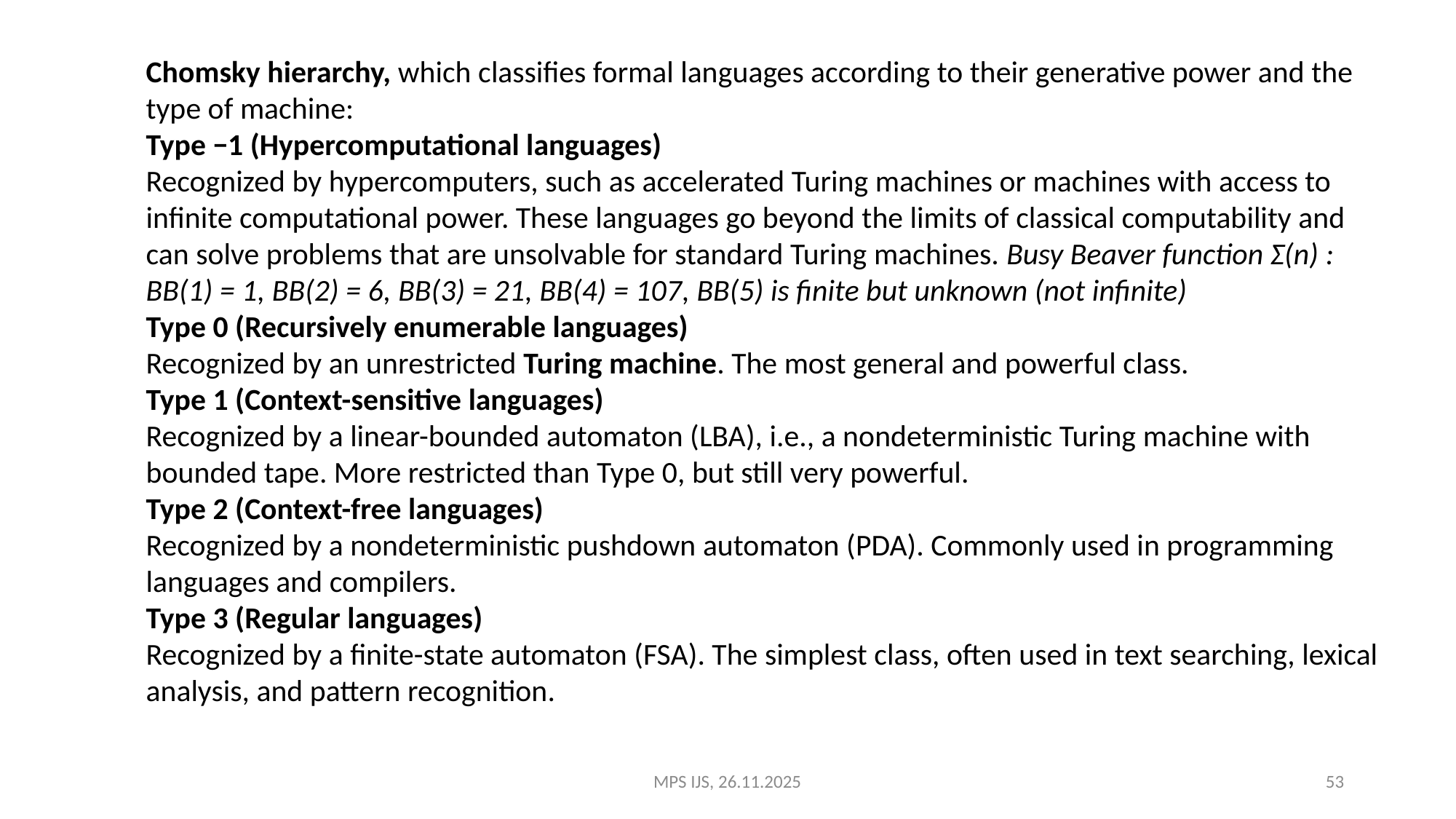

Chomsky hierarchy, which classifies formal languages according to their generative power and the type of machine:
Type −1 (Hypercomputational languages)
Recognized by hypercomputers, such as accelerated Turing machines or machines with access to infinite computational power. These languages go beyond the limits of classical computability and can solve problems that are unsolvable for standard Turing machines. Busy Beaver function Σ(n) : BB(1) = 1, BB(2) = 6, BB(3) = 21, BB(4) = 107, BB(5) is finite but unknown (not infinite)
Type 0 (Recursively enumerable languages)
Recognized by an unrestricted Turing machine. The most general and powerful class.
Type 1 (Context-sensitive languages)
Recognized by a linear-bounded automaton (LBA), i.e., a nondeterministic Turing machine with bounded tape. More restricted than Type 0, but still very powerful.
Type 2 (Context-free languages)
Recognized by a nondeterministic pushdown automaton (PDA). Commonly used in programming languages and compilers.
Type 3 (Regular languages)
Recognized by a finite-state automaton (FSA). The simplest class, often used in text searching, lexical analysis, and pattern recognition.
MPS IJS, 26.11.2025
53